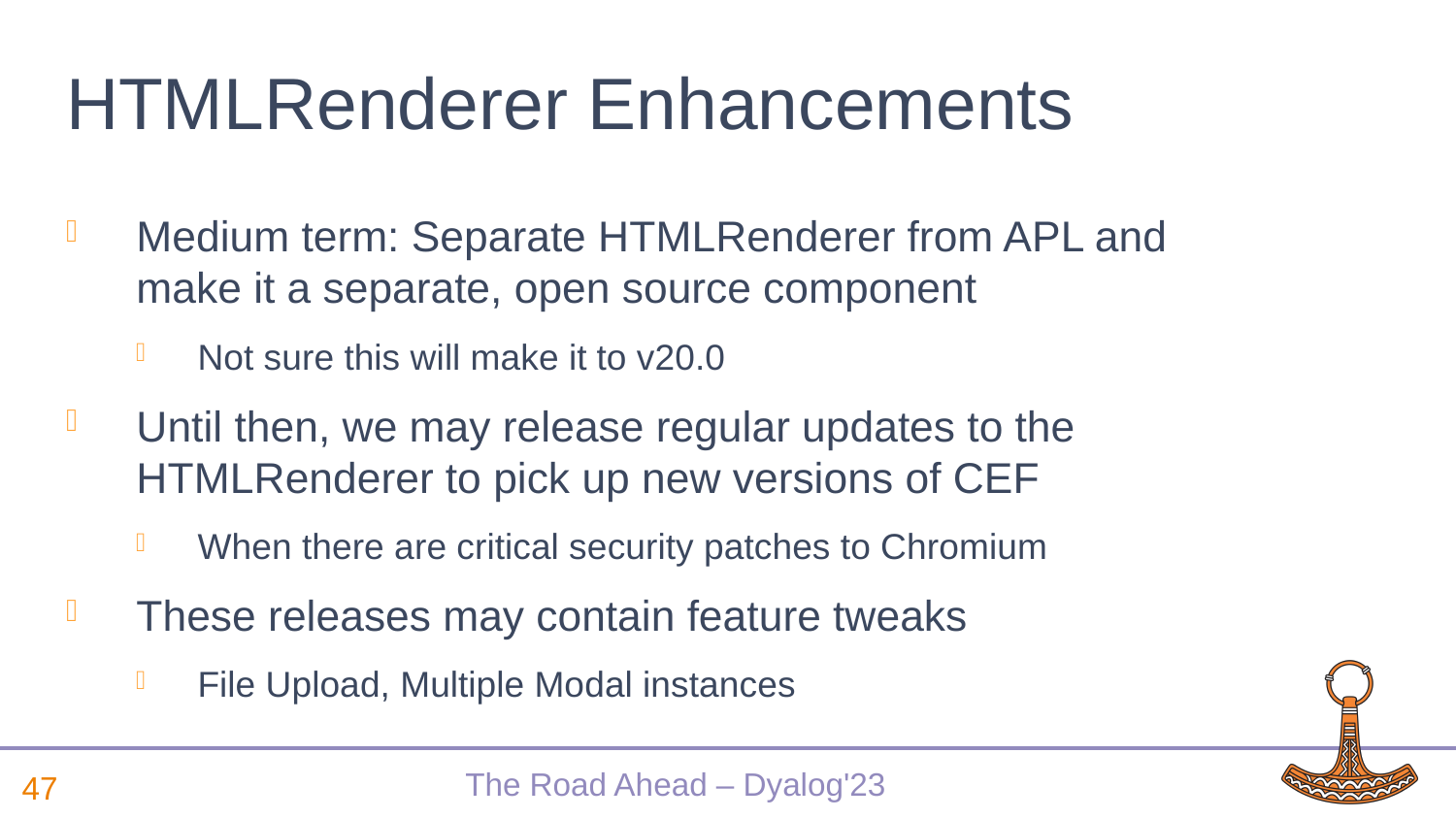

# HTMLRenderer Enhancements
Medium term: Separate HTMLRenderer from APL and make it a separate, open source component
Not sure this will make it to v20.0
Until then, we may release regular updates to the HTMLRenderer to pick up new versions of CEF
When there are critical security patches to Chromium
These releases may contain feature tweaks
File Upload, Multiple Modal instances